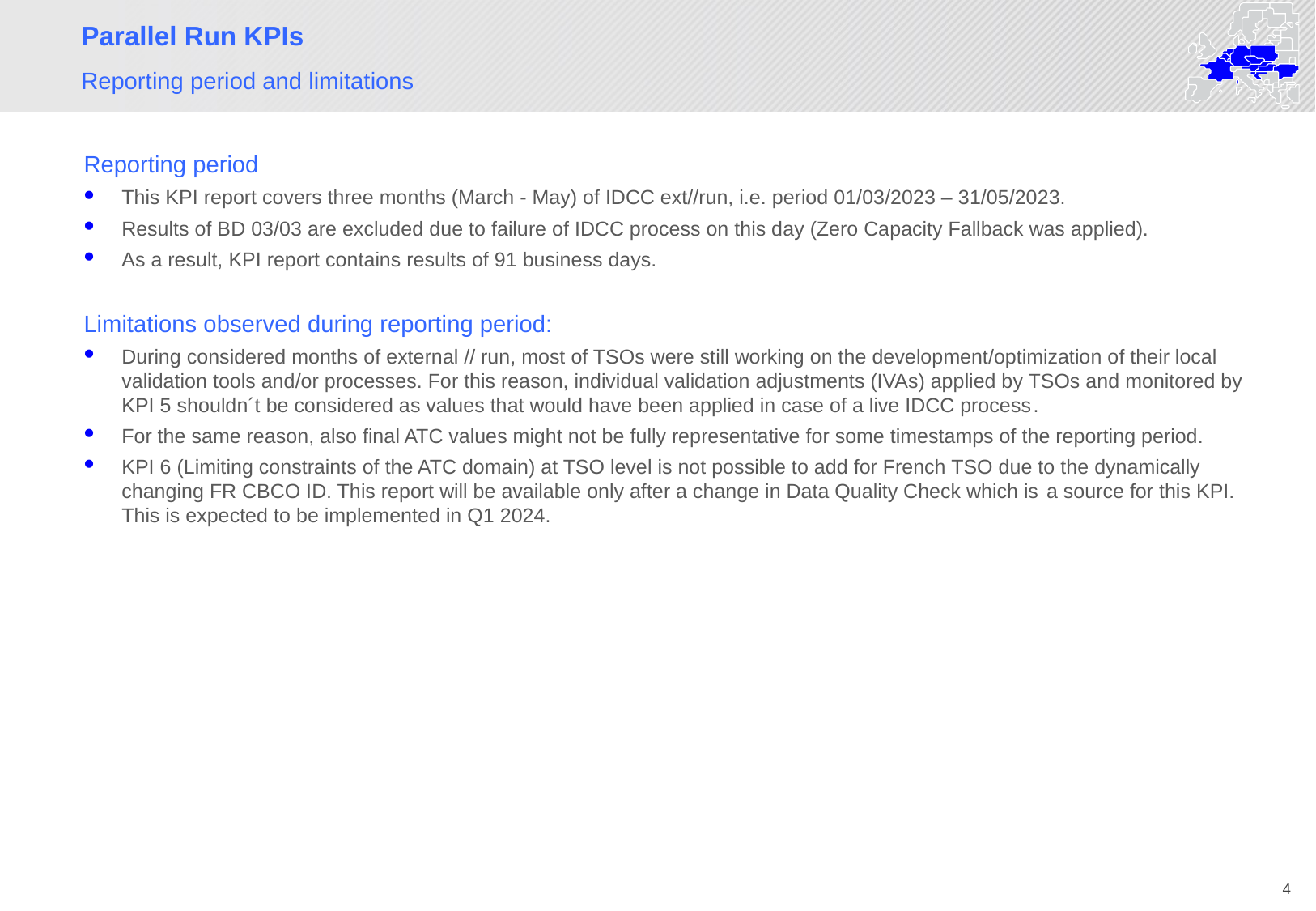

# Parallel Run KPIs
Reporting period and limitations
Reporting period
This KPI report covers three months (March - May) of IDCC ext//run, i.e. period 01/03/2023 – 31/05/2023.
Results of BD 03/03 are excluded due to failure of IDCC process on this day (Zero Capacity Fallback was applied).
As a result, KPI report contains results of 91 business days.

Limitations observed during reporting period:
During considered months of external // run, most of TSOs were still working on the development/optimization of their local validation tools and/or processes. For this reason, individual validation adjustments (IVAs) applied by TSOs and monitored by KPI 5 shouldn´t be considered as values that would have been applied in case of a live IDCC process.
For the same reason, also final ATC values might not be fully representative for some timestamps of the reporting period.
KPI 6 (Limiting constraints of the ATC domain) at TSO level is not possible to add for French TSO due to the dynamically changing FR CBCO ID. This report will be available only after a change in Data Quality Check which is a source for this KPI. This is expected to be implemented in Q1 2024.
4